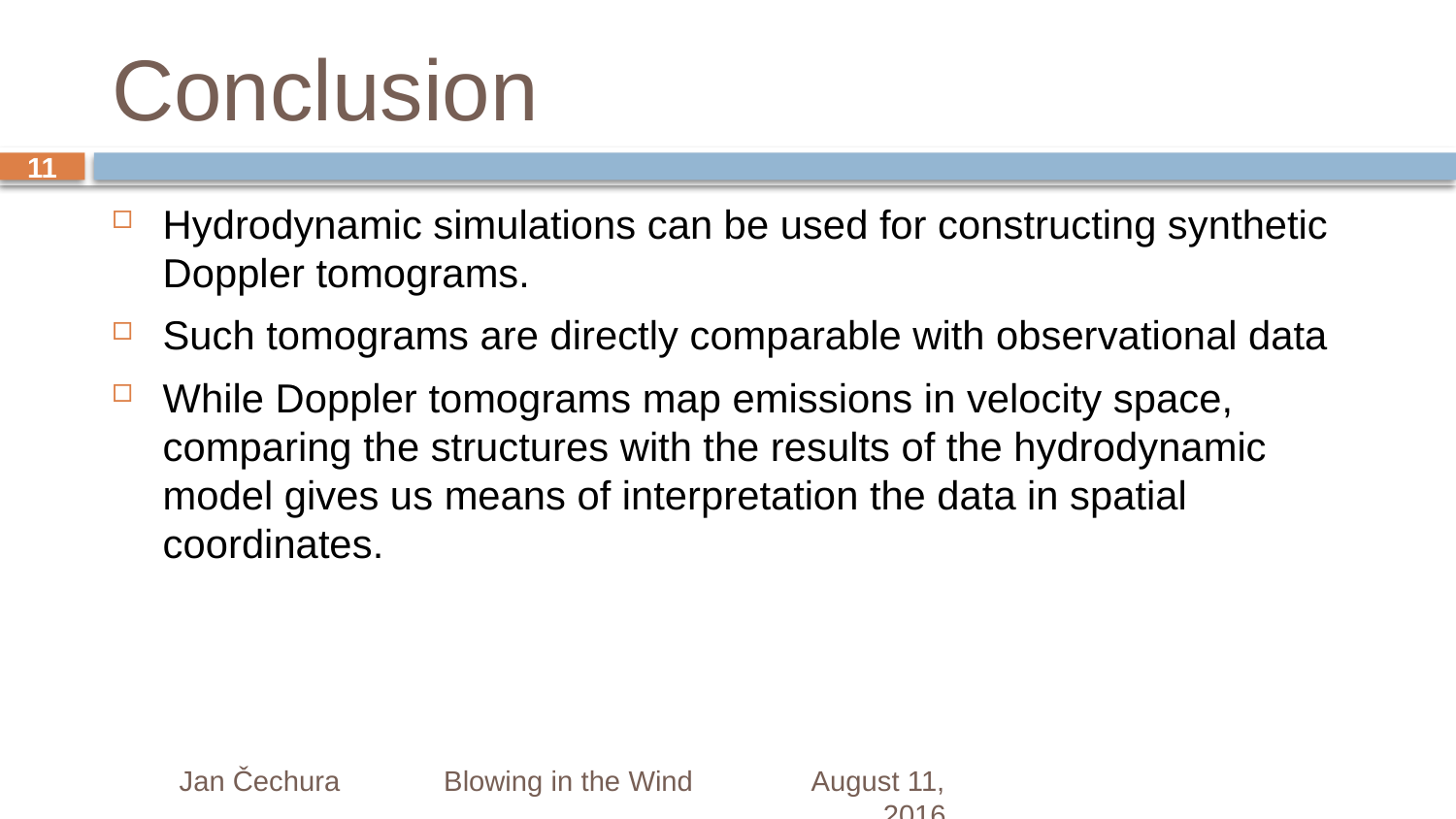

# Conclusion
11
Hydrodynamic simulations can be used for constructing synthetic Doppler tomograms.
Such tomograms are directly comparable with observational data
While Doppler tomograms map emissions in velocity space, comparing the structures with the results of the hydrodynamic model gives us means of interpretation the data in spatial coordinates.

Jan Čechura             Blowing in the Wind               August 11, 2016